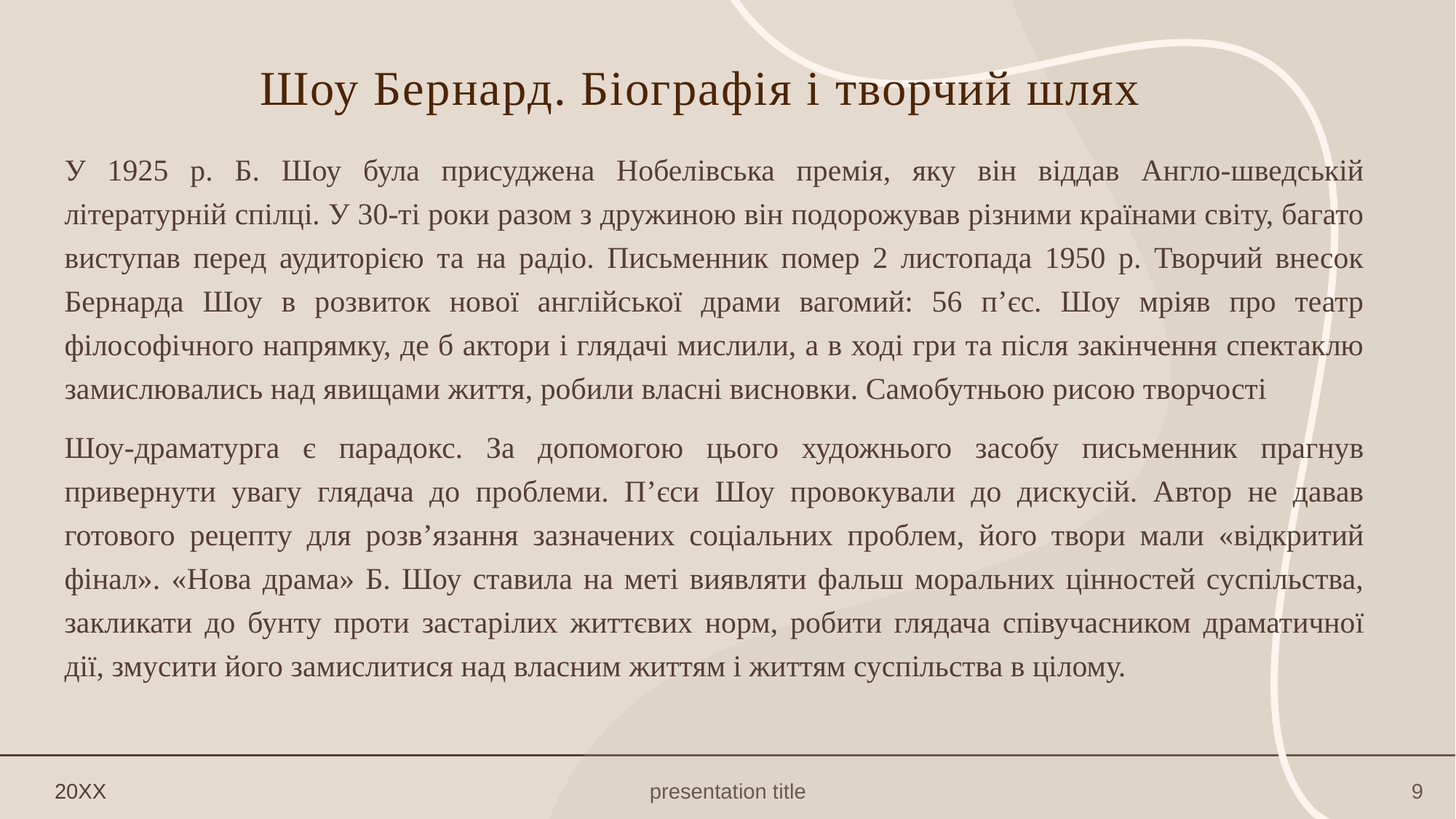

# Шоу Бернард. Біографія і творчий шлях
У 1925 р. Б. Шоу була присуджена Нобелівська премія, яку він віддав Англо-шведській літературній спілці. У 30-ті роки разом з дружиною він подорожував різними країнами світу, багато виступав перед аудиторією та на радіо. Письменник помер 2 листопада 1950 р. Творчий внесок Бернарда Шоу в розвиток нової англійської драми вагомий: 56 п’єс. Шоу мріяв про театр філософічного напрямку, де б актори і глядачі мислили, а в ході гри та після закінчення спектаклю замислювались над явищами життя, робили власні висновки. Самобутньою рисою творчості
Шоу-драматурга є парадокс. За допомогою цього художнього засобу письменник прагнув привернути увагу глядача до проблеми. П’єси Шоу провокували до дискусій. Автор не давав готового рецепту для розв’язання зазначених соціальних проблем, його твори мали «відкритий фінал». «Нова драма» Б. Шоу ставила на меті виявляти фальш моральних цінностей суспільства, закликати до бунту проти застарілих життєвих норм, робити глядача співучасником драматичної дії, змусити його замислитися над власним життям і життям суспільства в цілому.
20XX
presentation title
9